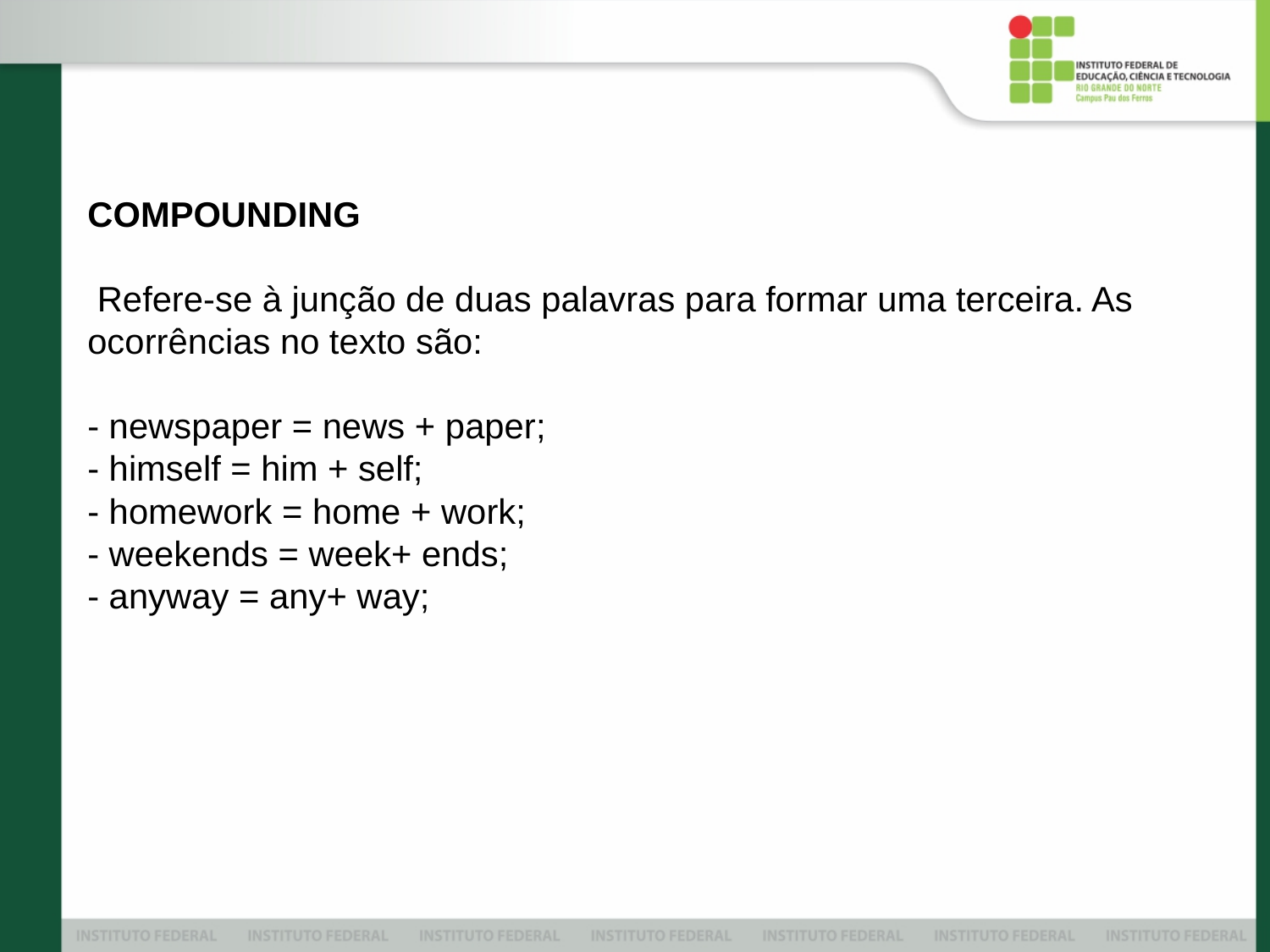

COMPOUNDING

 Refere-se à junção de duas palavras para formar uma terceira. As ocorrências no texto são:

- newspaper = news + paper;
- himself = him + self;
- homework = home + work;
- weekends = week+ ends;
- anyway = any+ way;